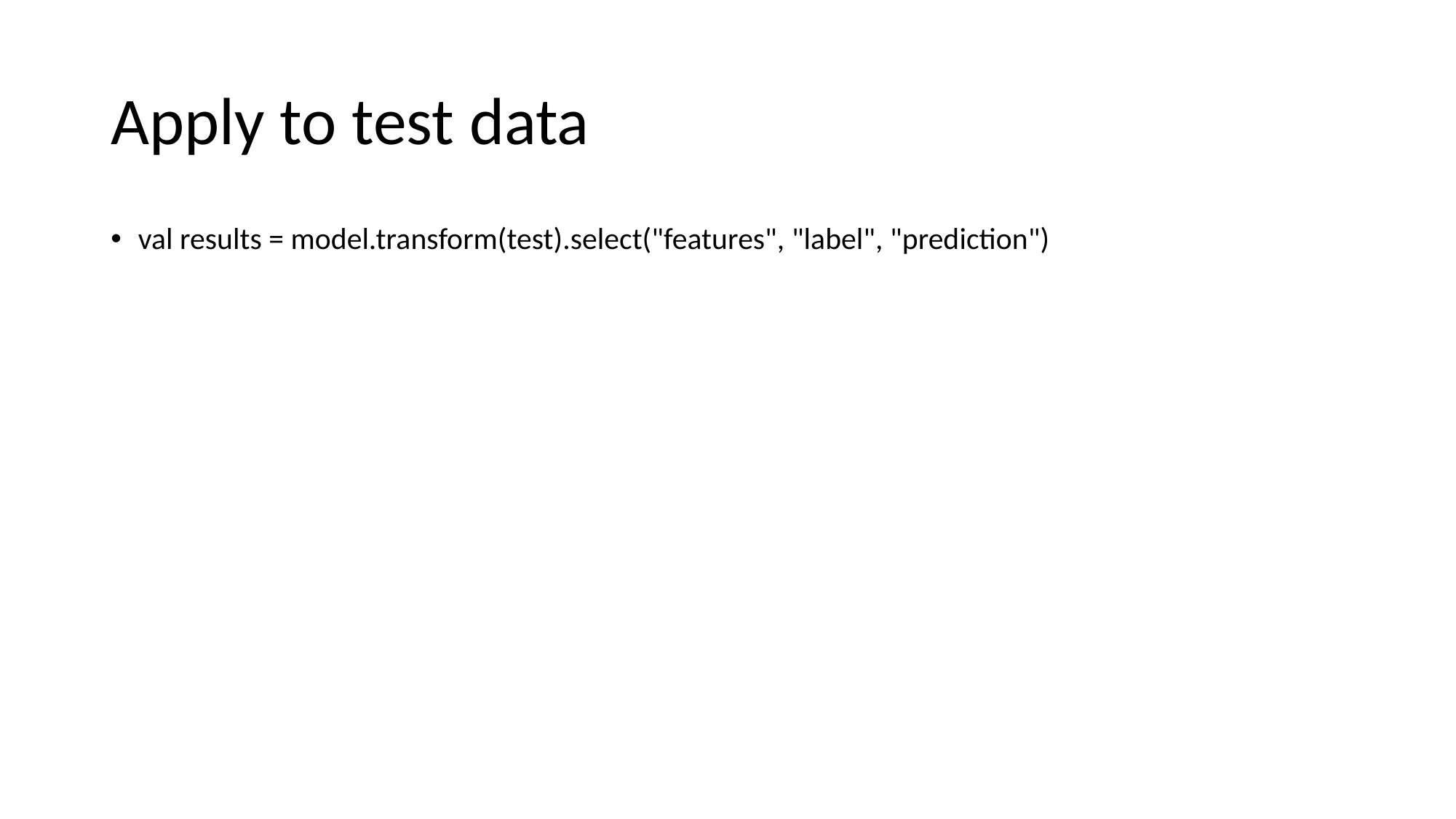

# Apply to test data
val results = model.transform(test).select("features", "label", "prediction")